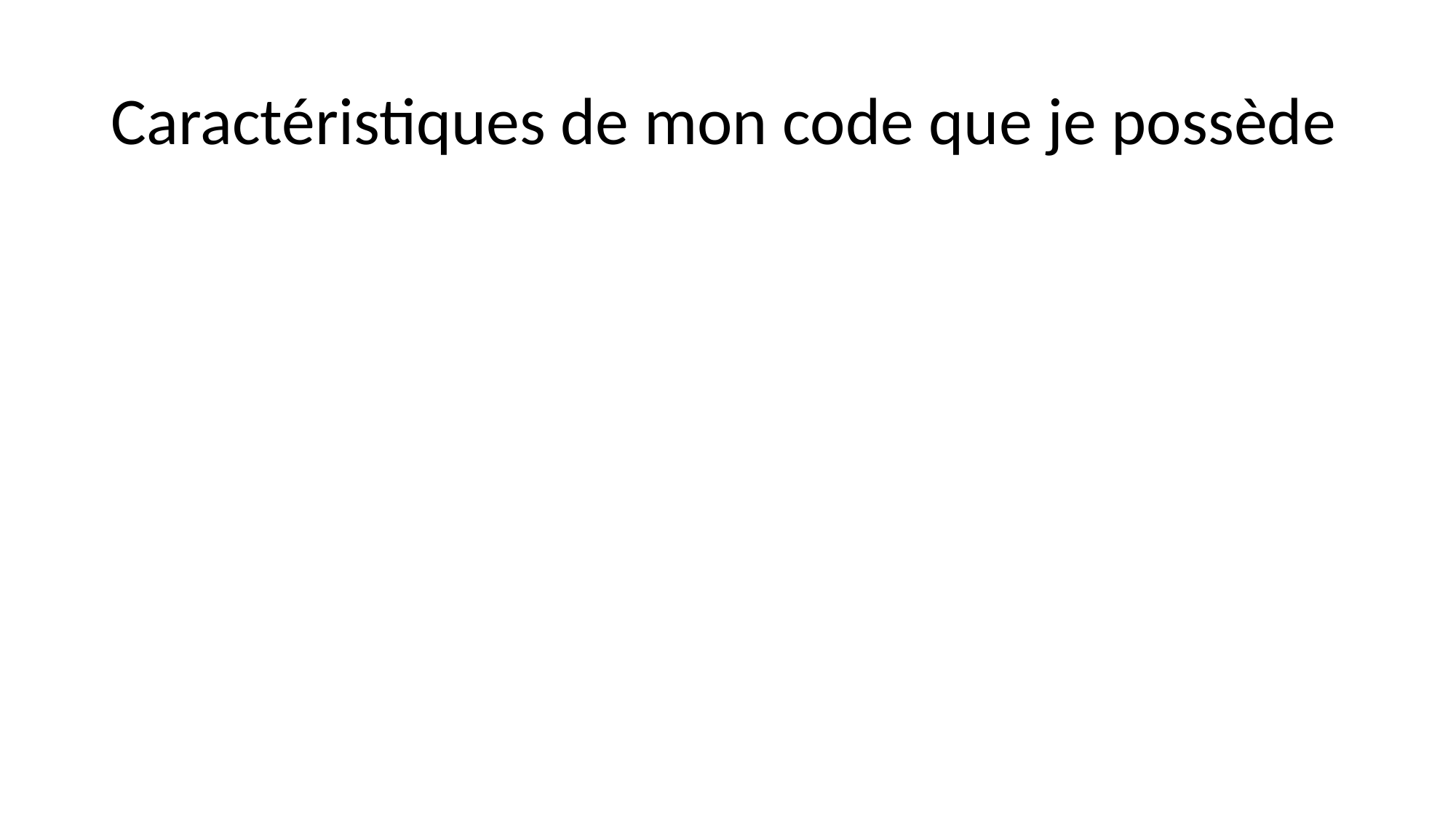

# Caractéristiques de mon code que je possède